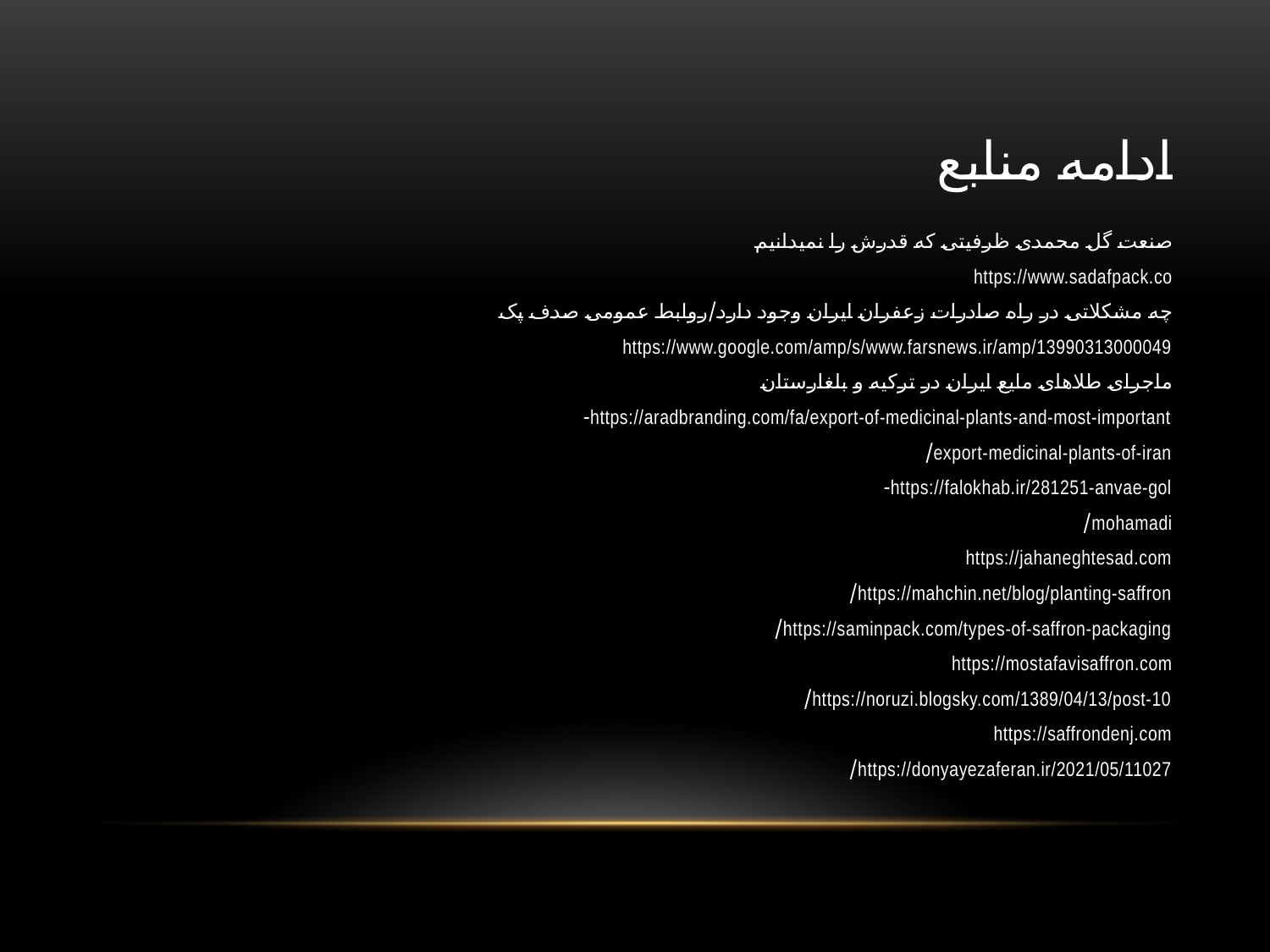

# ادامه منابع
صنعت گل محمدی ظرفیتی که قدرش را نمیدانیم
https://www.sadafpack.co
چه مشکلاتی در راه صادرات زعفران ایران وجود دارد/روابط عمومی صدف پک
https://www.google.com/amp/s/www.farsnews.ir/amp/13990313000049
ماجرای طلاهای مایع ایران در ترکیه و بلغارستان
https://aradbranding.com/fa/export-of-medicinal-plants-and-most-important-
export-medicinal-plants-of-iran/
https://falokhab.ir/281251-anvae-gol-
mohamadi/
https://jahaneghtesad.com
https://mahchin.net/blog/planting-saffron/
https://saminpack.com/types-of-saffron-packaging/
https://mostafavisaffron.com
https://noruzi.blogsky.com/1389/04/13/post-10/
https://saffrondenj.com
https://donyayezaferan.ir/2021/05/11027/